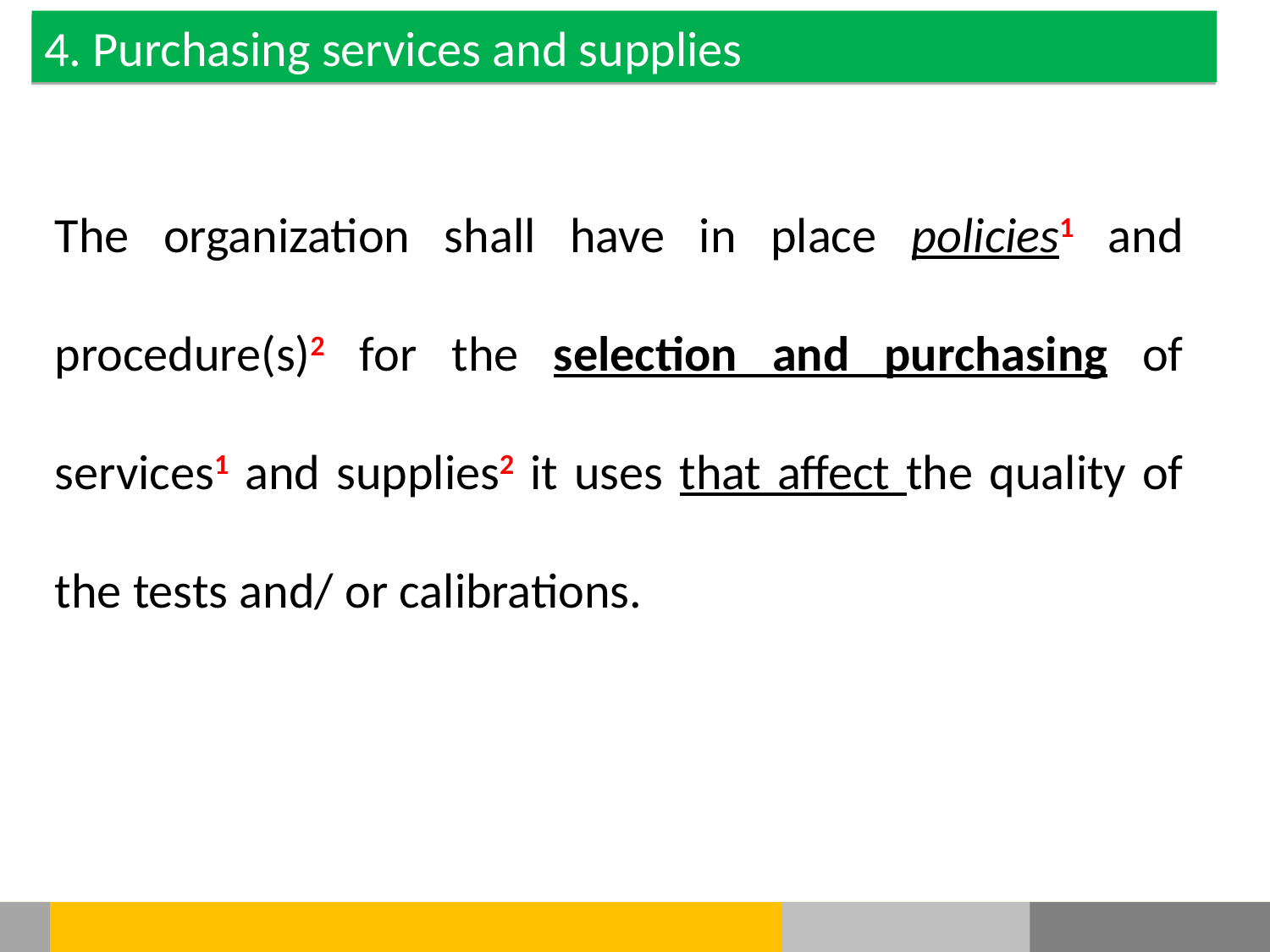

4. Purchasing services and supplies
The organization shall have in place policies1 and procedure(s)2 for the selection and purchasing of services1 and supplies2 it uses that affect the quality of the tests and/ or calibrations.